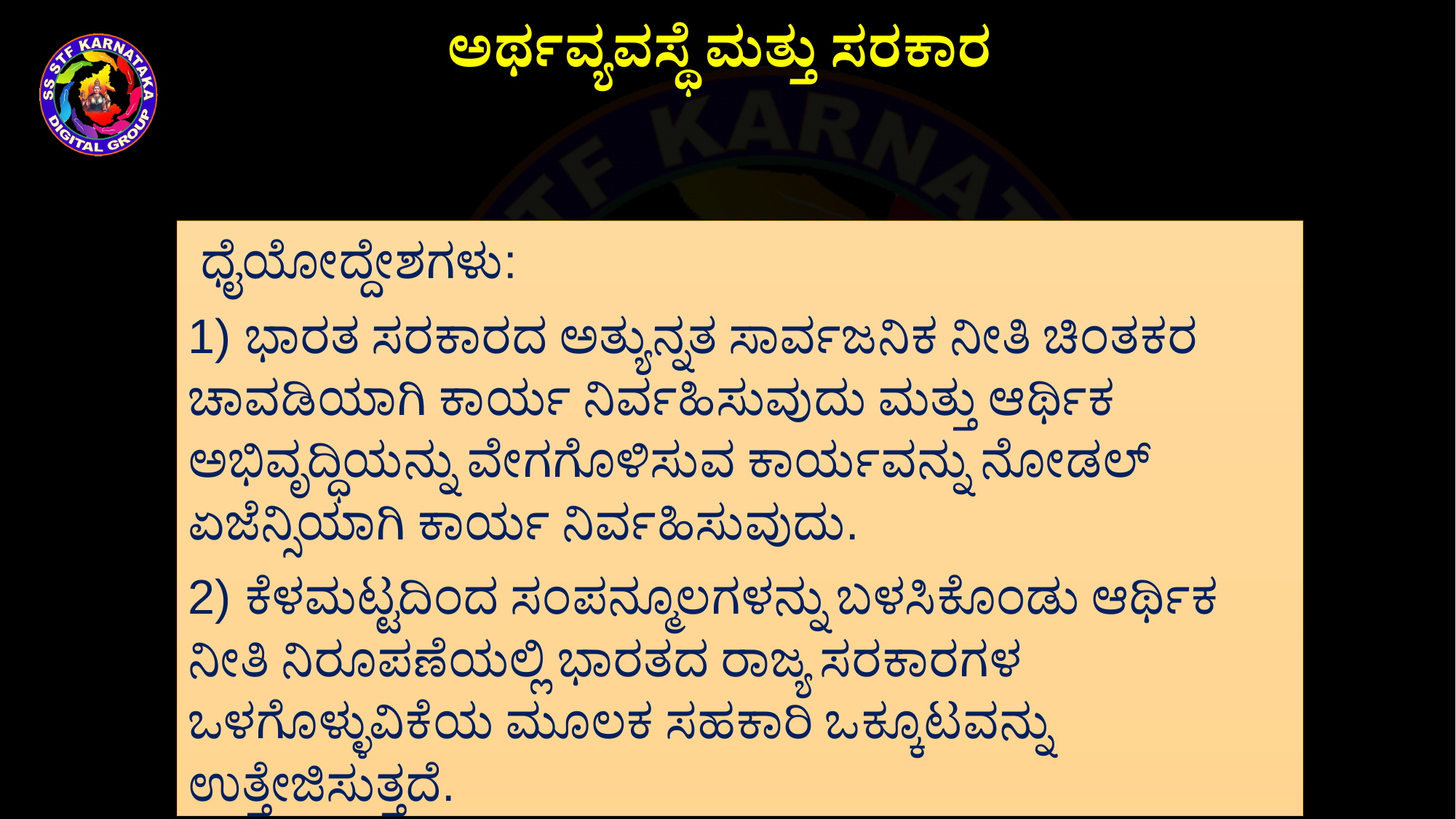

ಅರ್ಥವ್ಯವಸ್ಥೆ ಮತ್ತು ಸರಕಾರ
 ಧೈಯೋದ್ದೇಶಗಳು:
1) ಭಾರತ ಸರಕಾರದ ಅತ್ಯುನ್ನತ ಸಾರ್ವಜನಿಕ ನೀತಿ ಚಿಂತಕರ ಚಾವಡಿಯಾಗಿ ಕಾರ್ಯ ನಿರ್ವಹಿಸುವುದು ಮತ್ತು ಆರ್ಥಿಕ ಅಭಿವೃದ್ಧಿಯನ್ನು ವೇಗಗೊಳಿಸುವ ಕಾರ್ಯವನ್ನು ನೋಡಲ್ ಏಜೆನ್ಸಿಯಾಗಿ ಕಾರ್ಯ ನಿರ್ವಹಿಸುವುದು.
2) ಕೆಳಮಟ್ಟದಿಂದ ಸಂಪನ್ಮೂಲಗಳನ್ನು ಬಳಸಿಕೊಂಡು ಆರ್ಥಿಕ ನೀತಿ ನಿರೂಪಣೆಯಲ್ಲಿ ಭಾರತದ ರಾಜ್ಯ ಸರಕಾರಗಳ ಒಳಗೊಳ್ಳುವಿಕೆಯ ಮೂಲಕ ಸಹಕಾರಿ ಒಕ್ಕೂಟವನ್ನು ಉತ್ತೇಜಿಸುತ್ತದೆ.